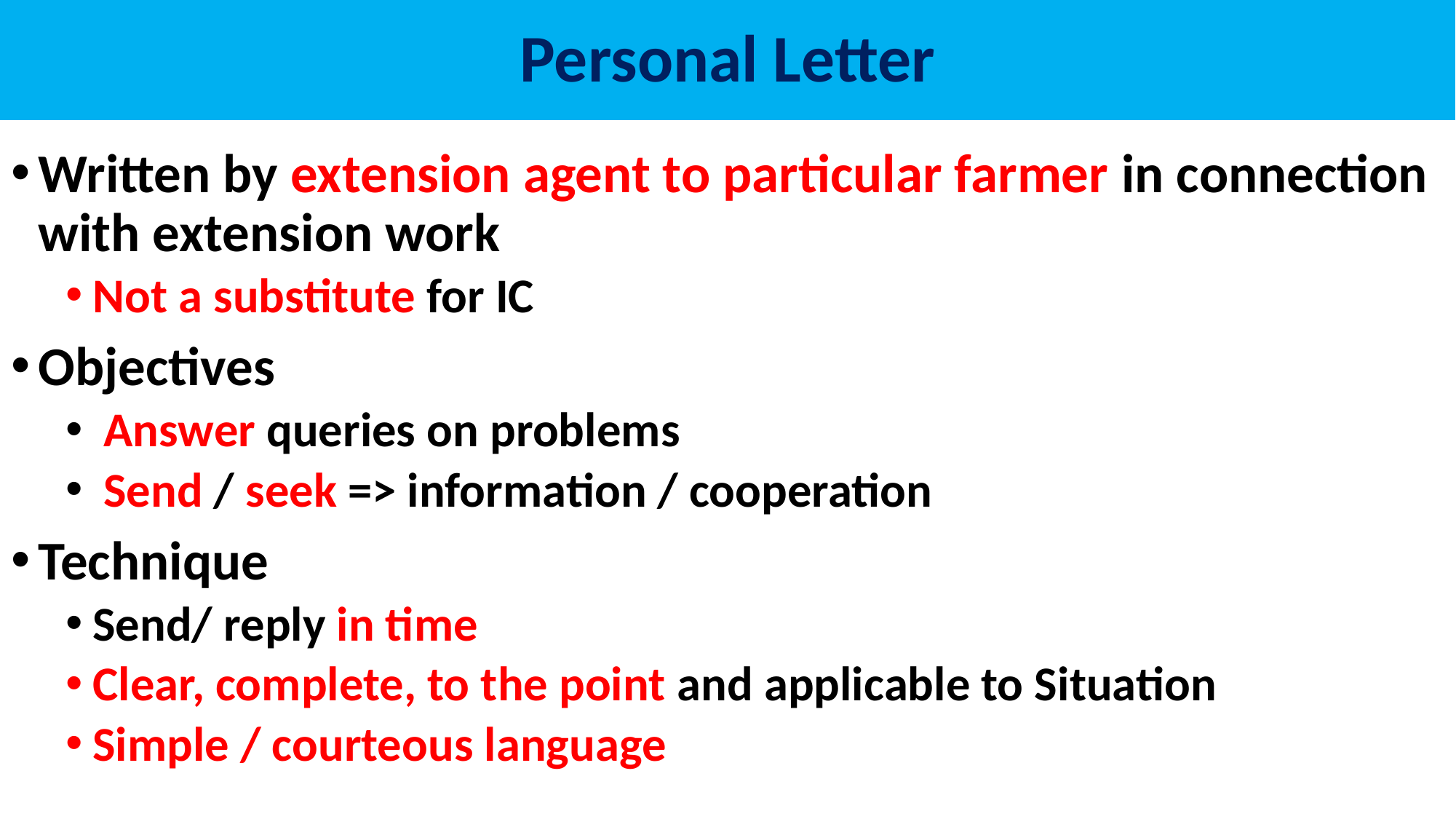

# Personal Letter
Written by extension agent to particular farmer in connection with extension work
Not a substitute for IC
Objectives
 Answer queries on problems
 Send / seek => information / cooperation
Technique
Send/ reply in time
Clear, complete, to the point and applicable to Situation
Simple / courteous language